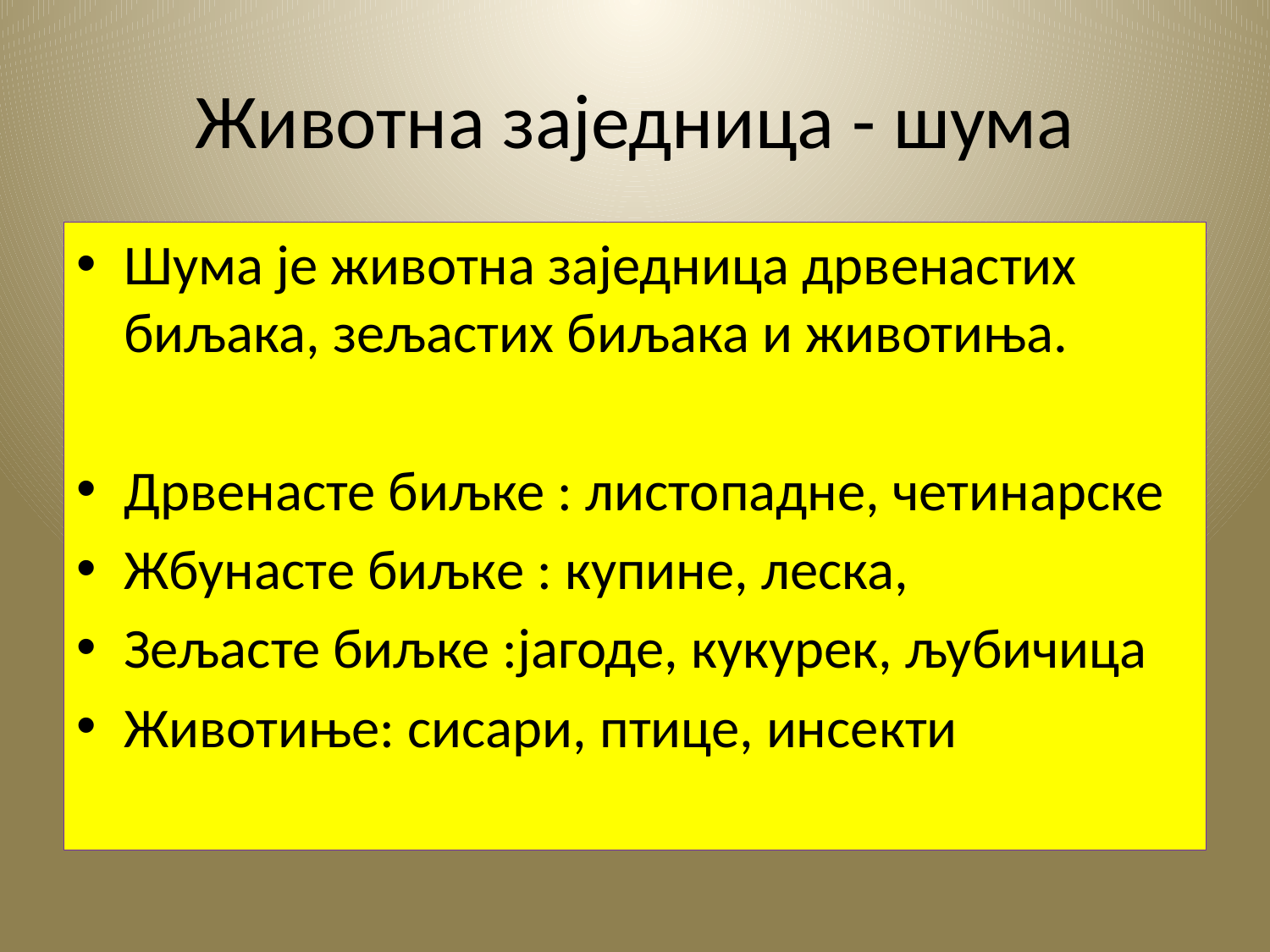

# Животна заједница - шума
Шума је животна заједница дрвенастих биљака, зељастих биљака и животиња.

Дрвенасте биљке : листопадне, четинарске
Жбунасте биљке : купине, леска,
Зељасте биљке :јагоде, кукурек, љубичица
Животиње: сисари, птице, инсекти